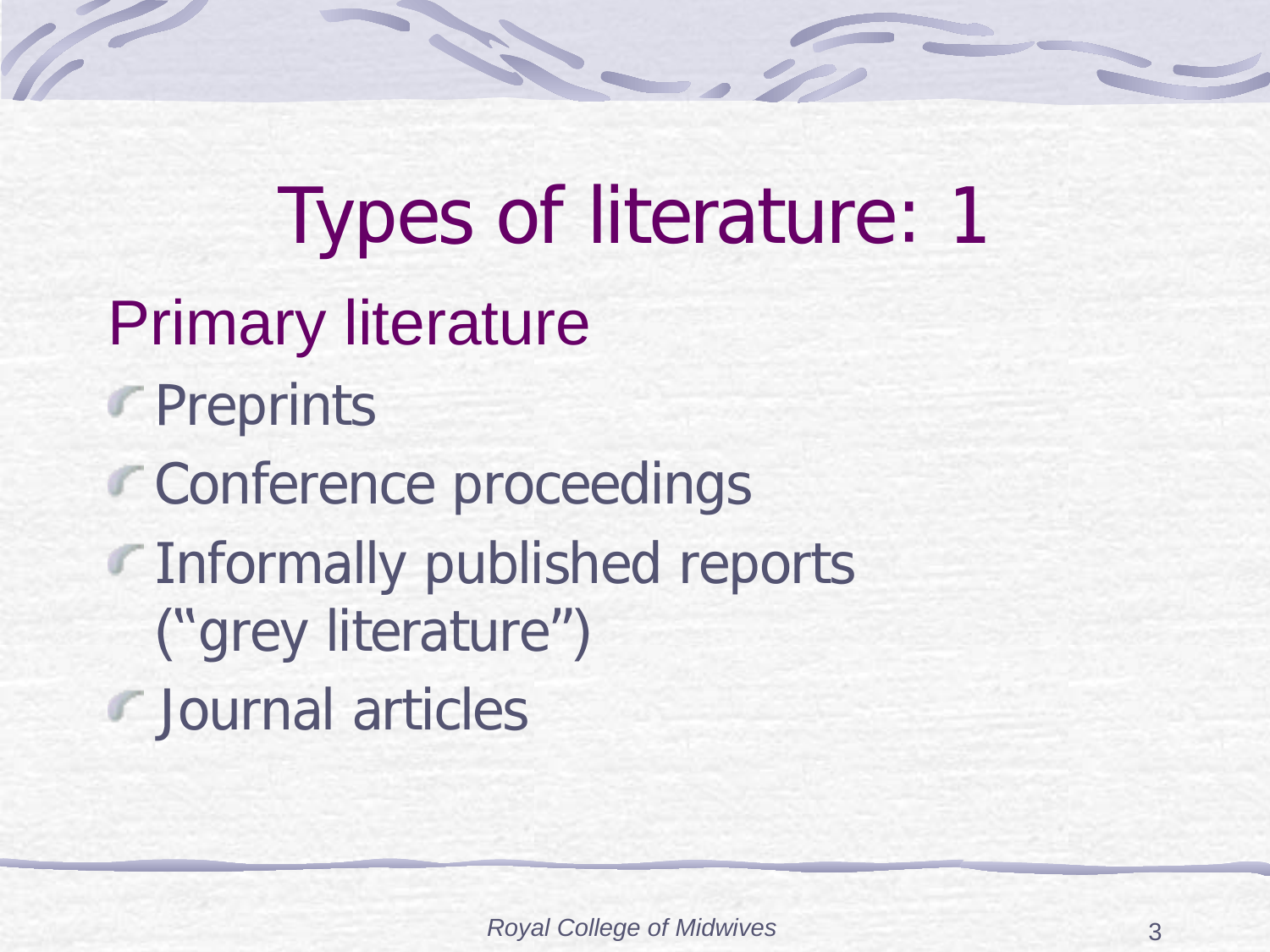

# Types of literature: 1
Primary literature
Preprints
Conference proceedings
Informally published reports
(“grey literature”)
Journal articles
Royal College of Midwives
3